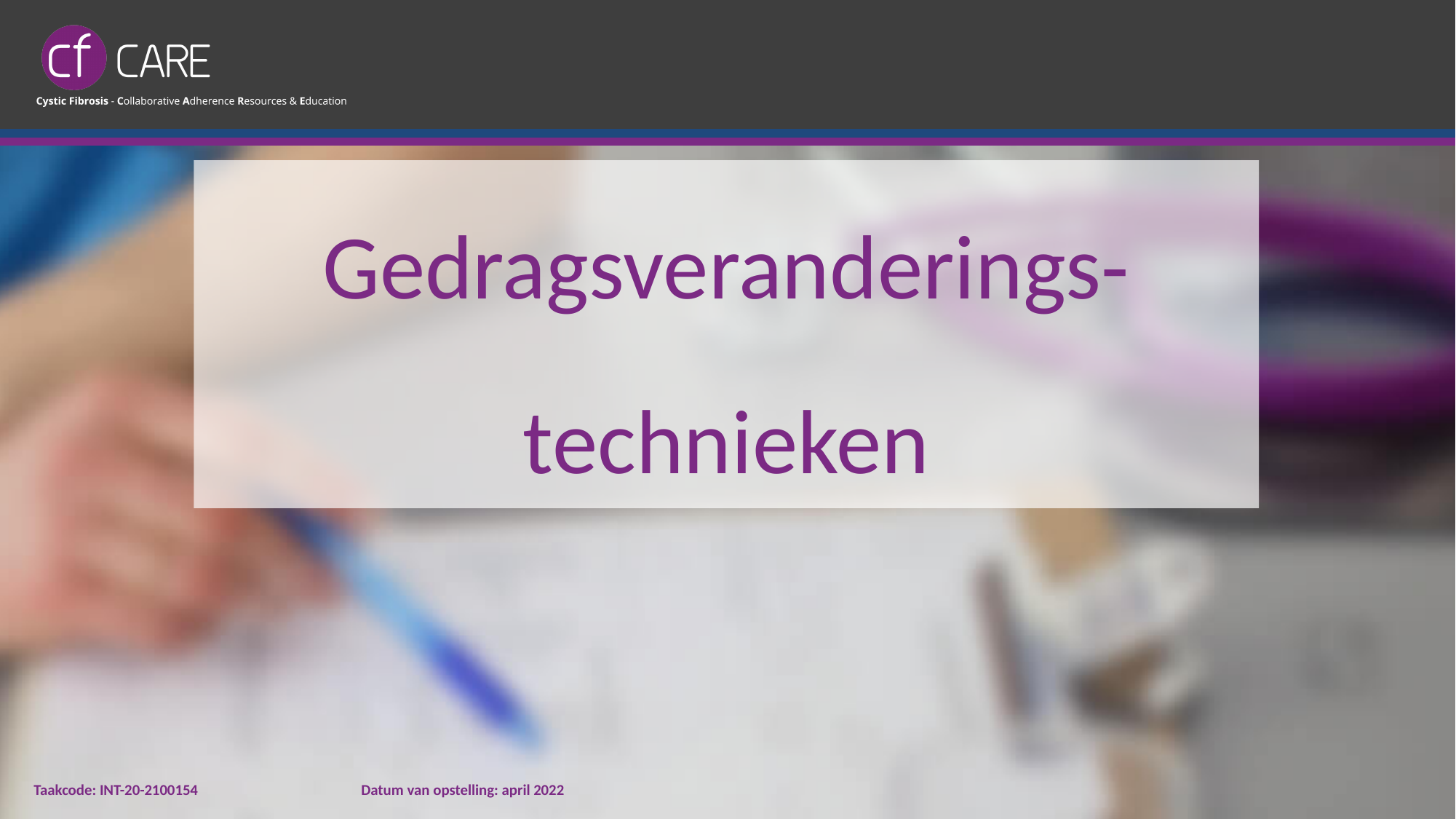

# Gedragsveranderings- technieken

Taakcode: INT-20-2100154		Datum van opstelling:‬‬‬‬ april 2022